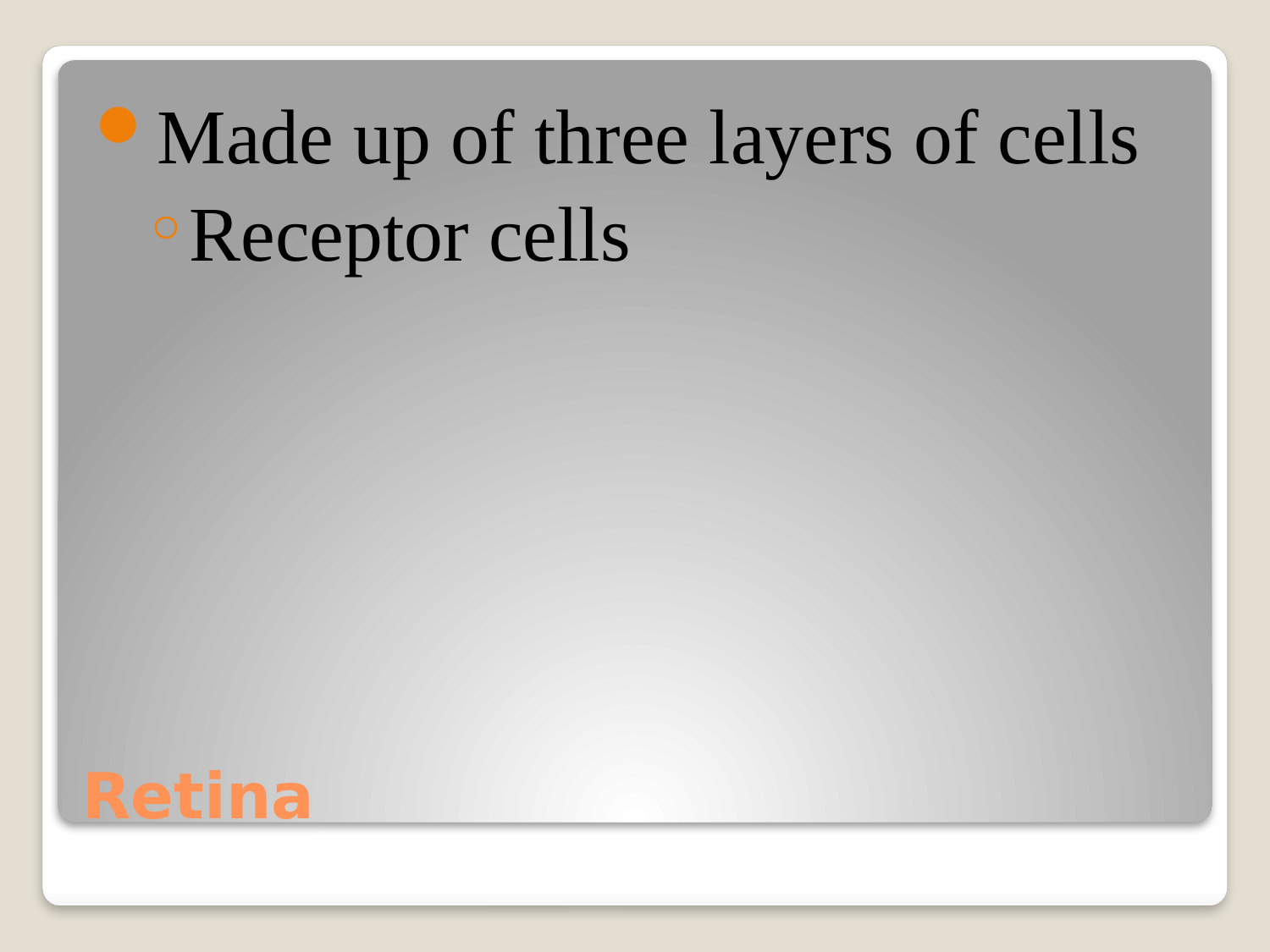

Made up of three layers of cells
Receptor cells

# Retina